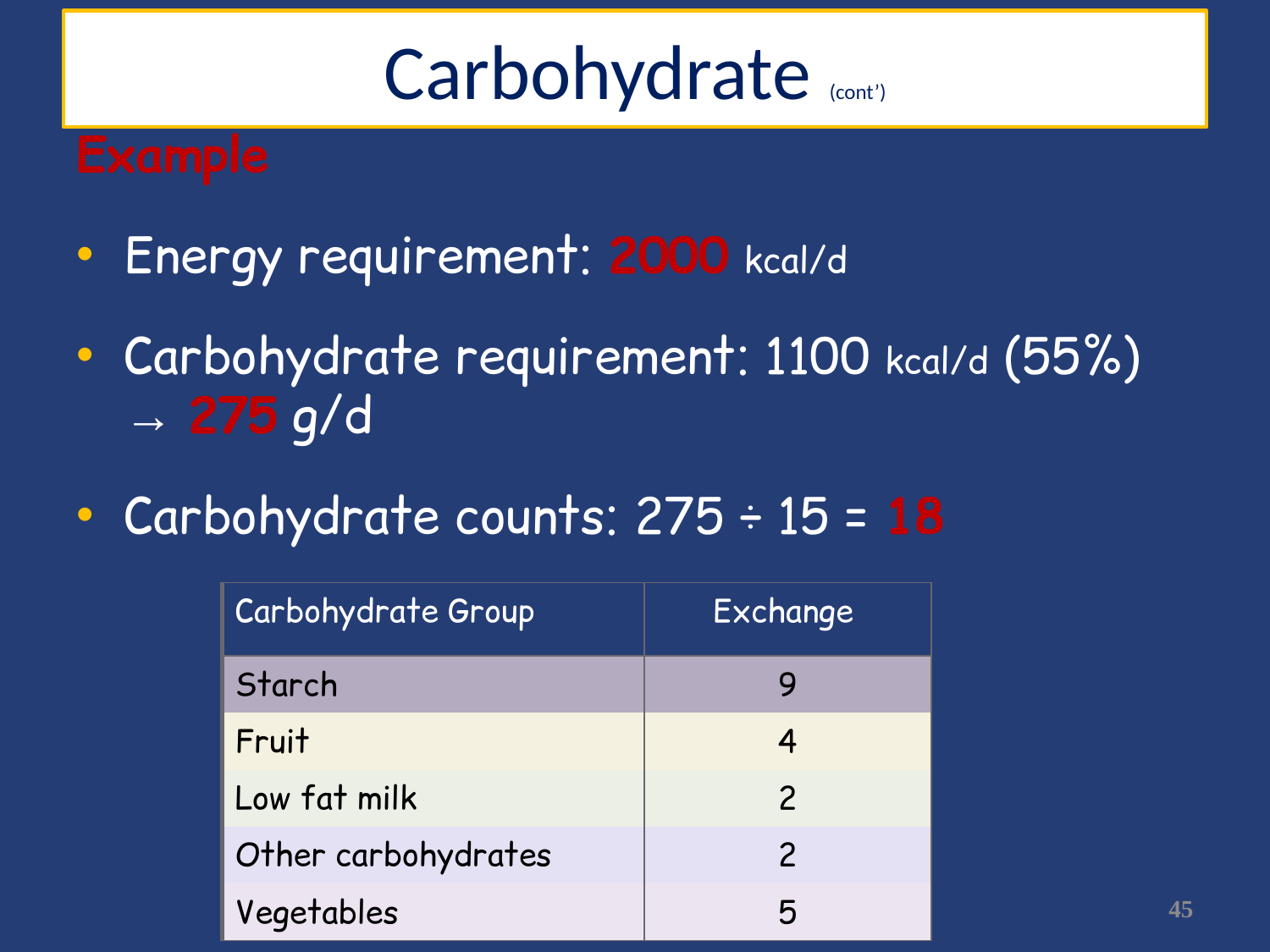

# Carbohydrate (cont’)
Example
Energy requirement: 2000 kcal/d
Carbohydrate requirement: 1100 kcal/d (55%) → 275 g/d
Carbohydrate counts: 275 ÷ 15 = 18
| Carbohydrate Group | Exchange |
| --- | --- |
| Starch | 9 |
| Fruit | 4 |
| Low fat milk | 2 |
| Other carbohydrates | 2 |
| Vegetables | 5 |
45